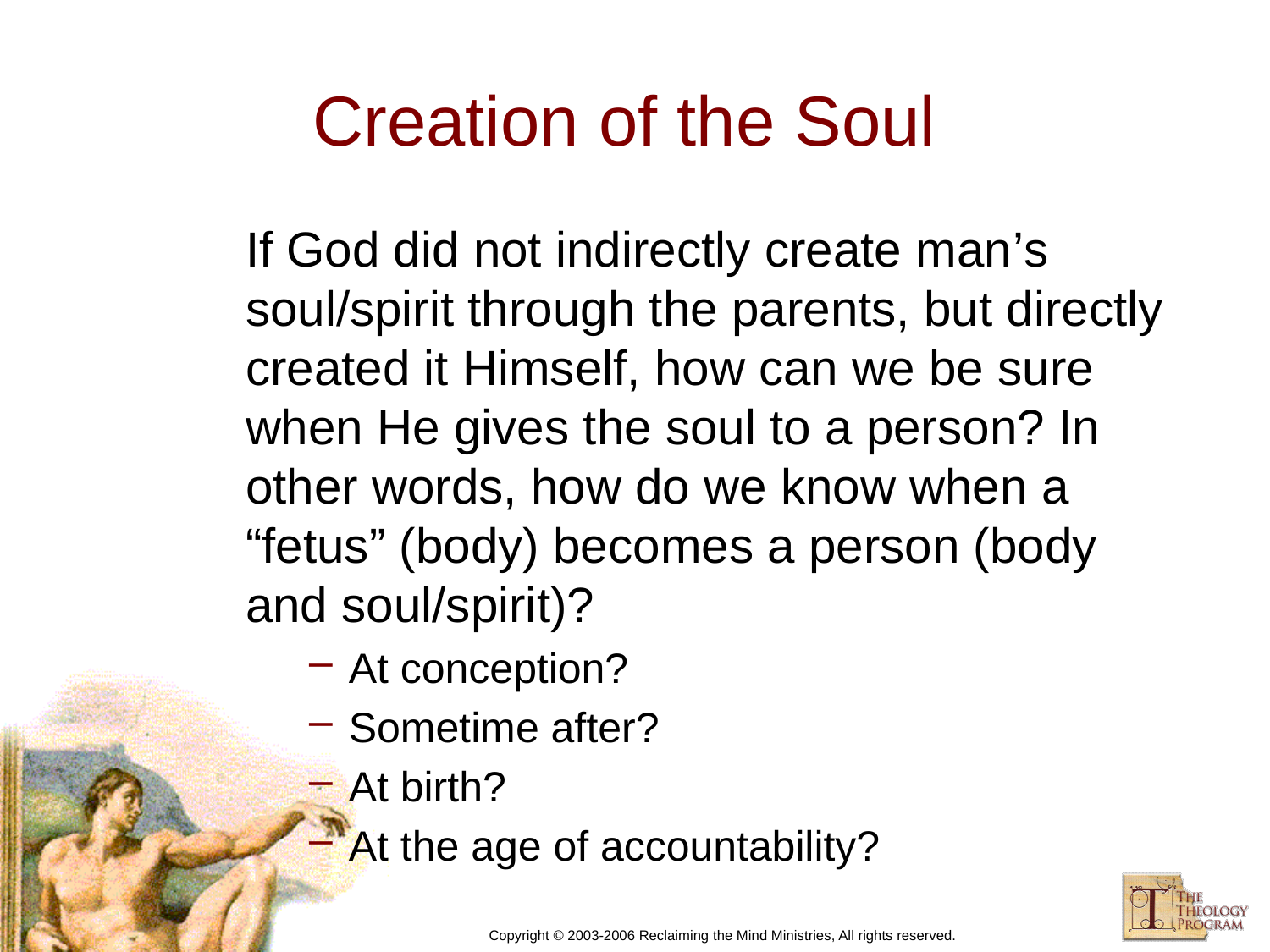

# Creation of the Soul
If God did not indirectly create man’s soul/spirit through the parents, but directly created it Himself, how can we be sure when He gives the soul to a person? In other words, how do we know when a “fetus” (body) becomes a person (body and soul/spirit)?
At conception?
Sometime after?
At birth?
At the age of accountability?
Copyright © 2003-2006 Reclaiming the Mind Ministries, All rights reserved.